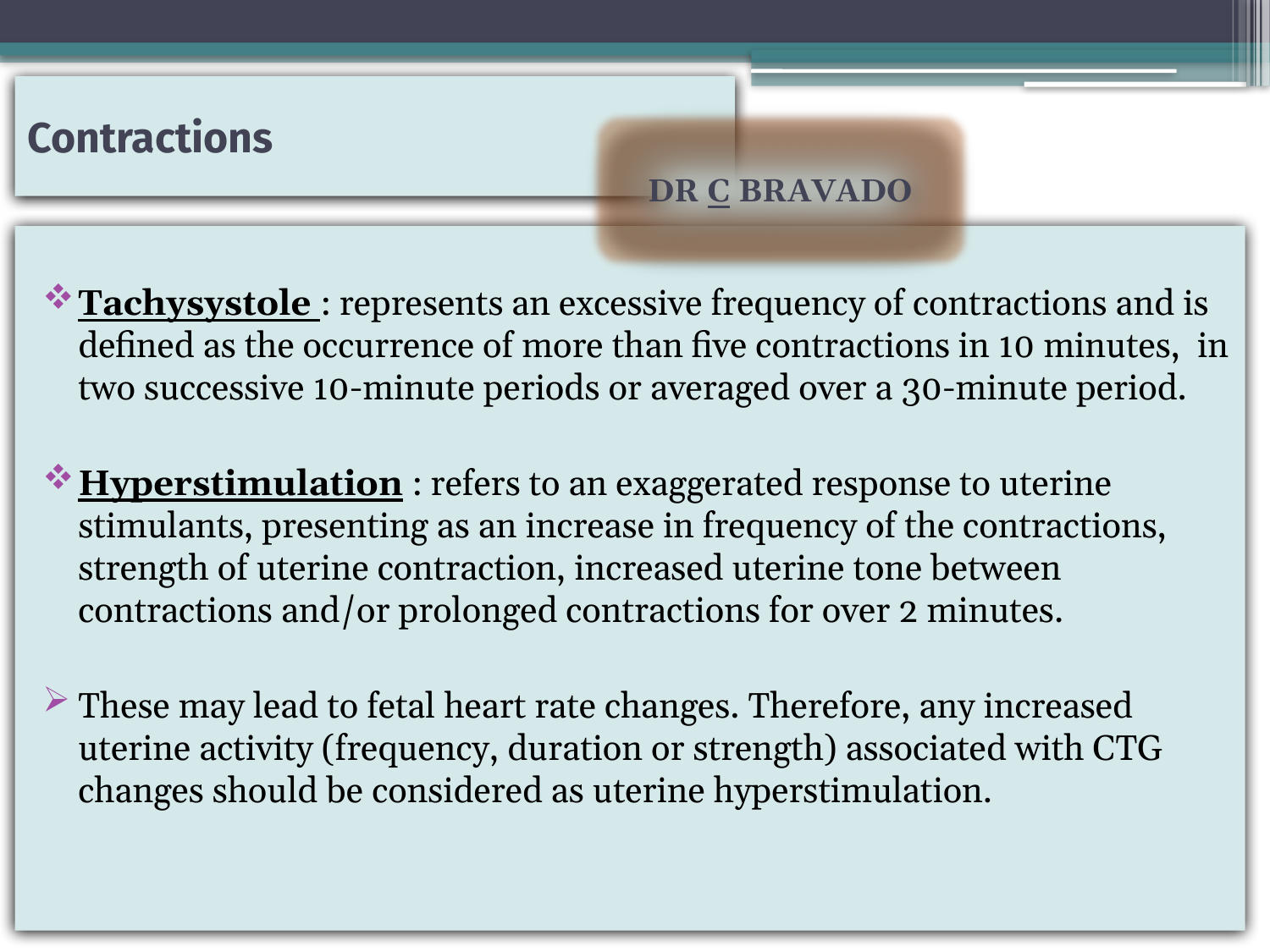

# Contractions
DR C BRAVADO

Tachysystole : represents an excessive frequency of contractions and is defined as the occurrence of more than five contractions in 10 minutes,  in two successive 10-minute periods or averaged over a 30-minute period.

Hyperstimulation : refers to an exaggerated response to uterine stimulants, presenting as an increase in frequency of the contractions, strength of uterine contraction, increased uterine tone between contractions and/or prolonged contractions for over 2 minutes.

These may lead to fetal heart rate changes. Therefore, any increased uterine activity (frequency, duration or strength) associated with CTG changes should be considered as uterine hyperstimulation.